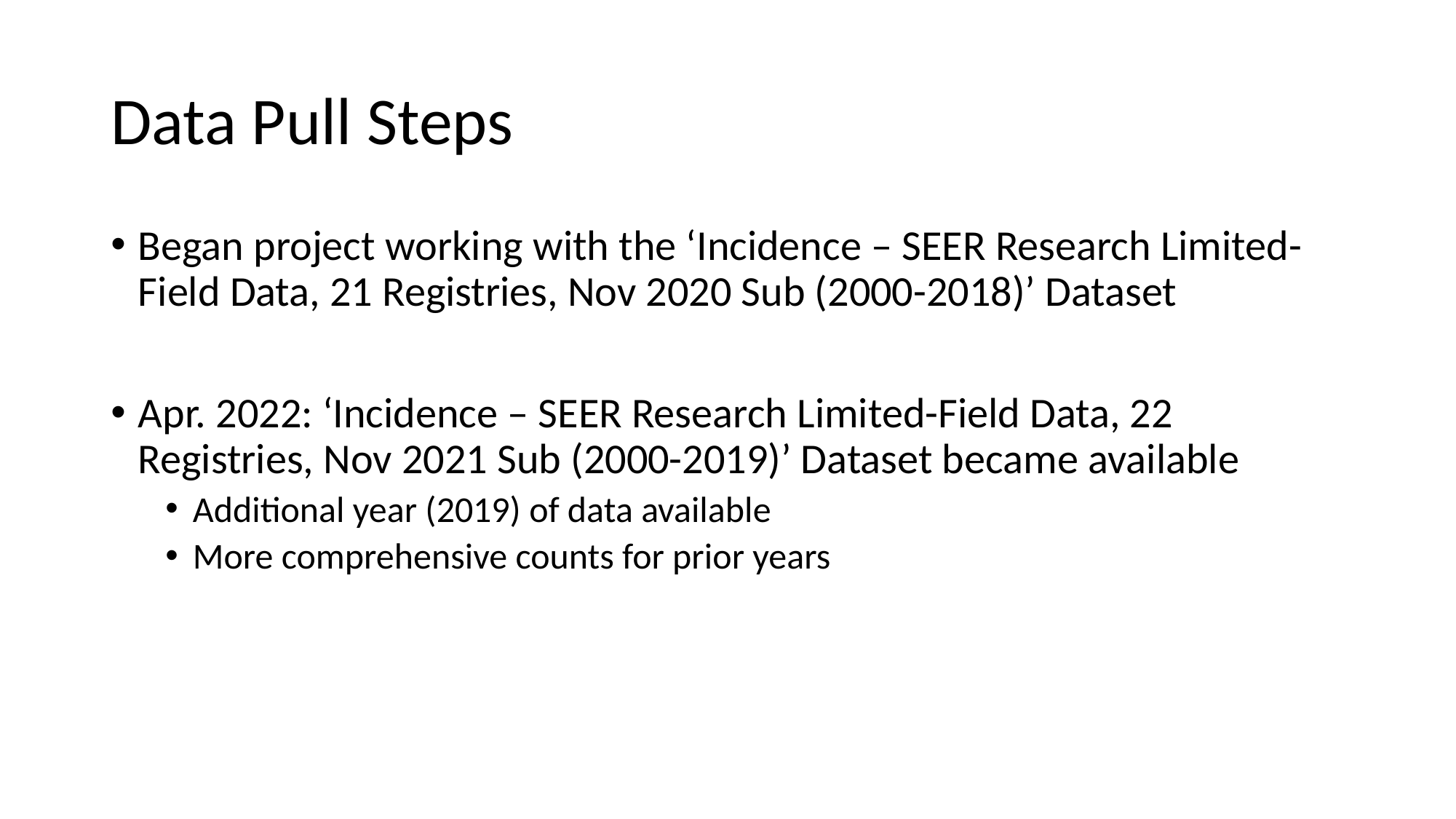

# Data Pull Steps
Began project working with the ‘Incidence – SEER Research Limited-Field Data, 21 Registries, Nov 2020 Sub (2000-2018)’ Dataset

Apr. 2022: ‘Incidence – SEER Research Limited-Field Data, 22 Registries, Nov 2021 Sub (2000-2019)’ Dataset became available
Additional year (2019) of data available
More comprehensive counts for prior years